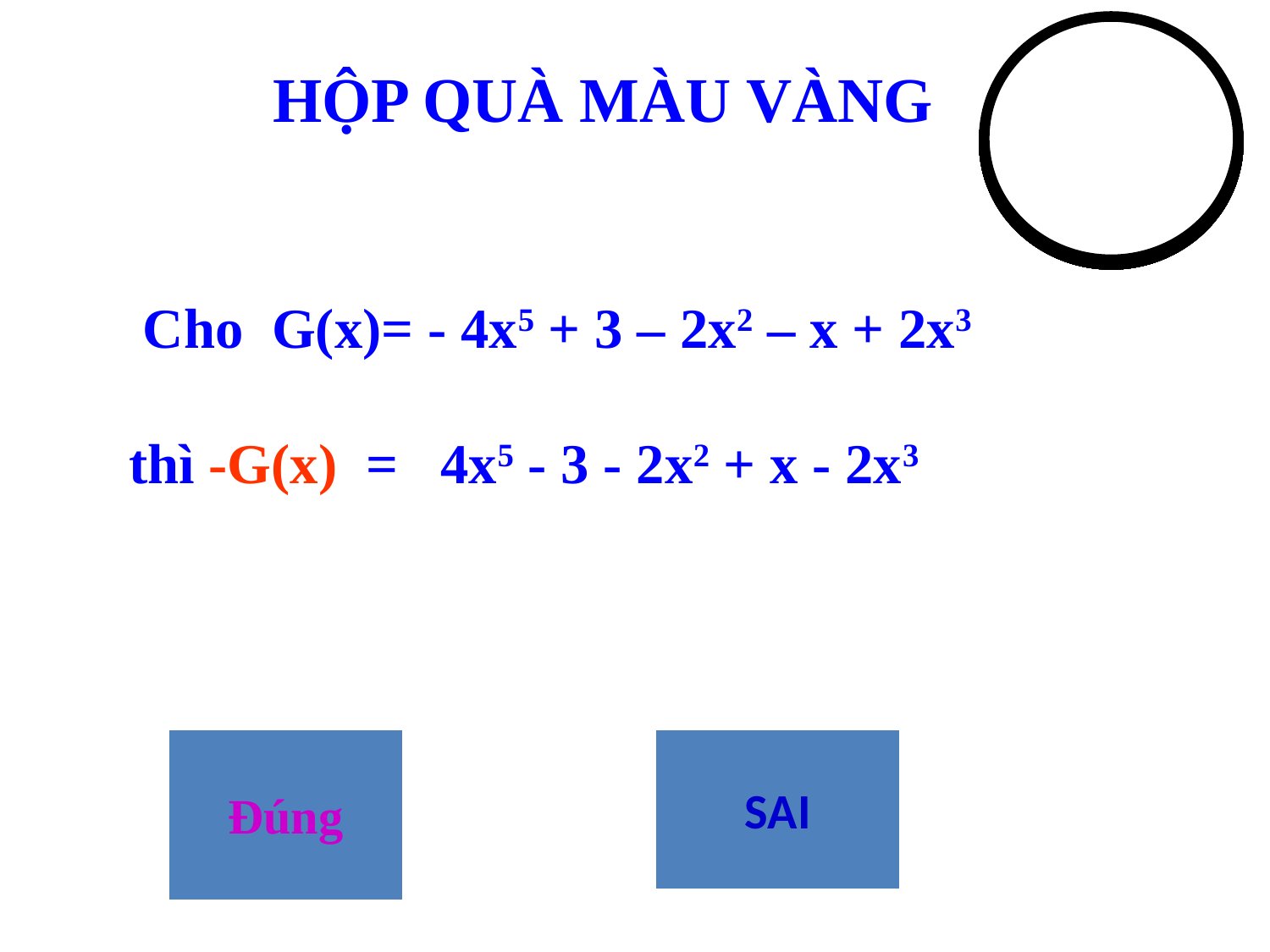

0
1
2
3
4
5
6
7
8
9
10
11
12
13
14
15
HỘP QUÀ MÀU VÀNG
 Cho  G(x)= - 4x5 + 3 – 2x2 – x + 2x3

thì -G(x)  =   4x5 - 3 - 2x2 + x - 2x3

Đúng
SAI